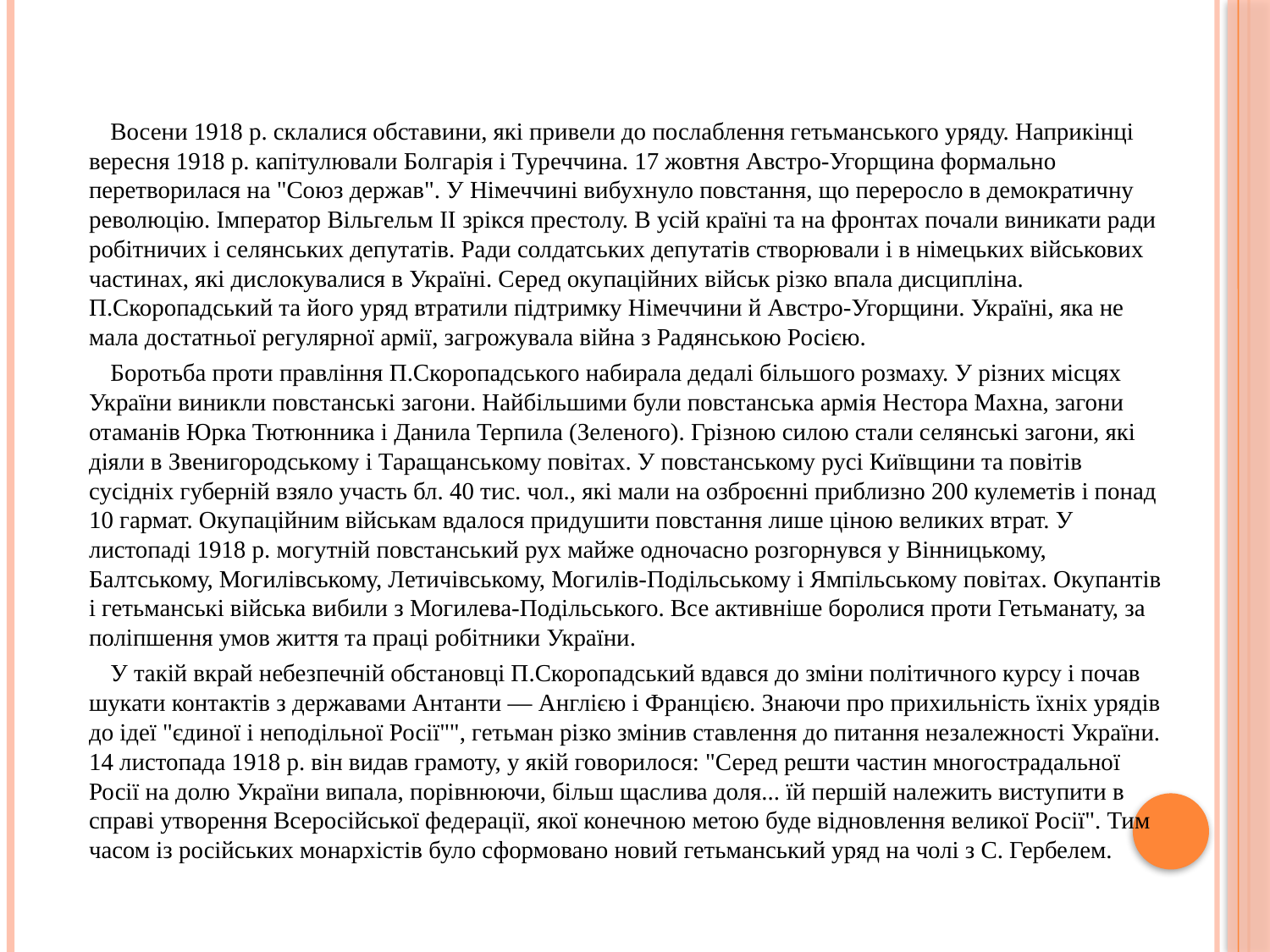

Восени 1918 р. склалися обставини, які привели до послаблення гетьманського уряду. Наприкінці вересня 1918 р. капітулювали Болгарія і Туреччина. 17 жовтня Австро-Угорщина формально перетворилася на "Союз держав". У Німеччині вибухнуло повстання, що переросло в демократичну революцію. Імператор Вільгельм II зрікся престолу. В усій країні та на фронтах почали виникати ради робітничих і селянських депутатів. Ради солдатських депутатів створювали і в німецьких військових частинах, які дислокувалися в Україні. Серед окупаційних військ різко впала дисципліна. П.Скоропадський та його уряд втратили підтримку Німеччини й Австро-Угорщини. Україні, яка не мала достатньої регулярної армії, загрожувала війна з Радянською Росією.
Боротьба проти правління П.Скоропадського набирала дедалі більшого розмаху. У різних місцях України виникли повстанські загони. Найбільшими були повстанська армія Нестора Махна, загони отаманів Юрка Тютюнника і Данила Терпила (Зеленого). Грізною силою стали селянські загони, які діяли в Звенигородському і Таращанському повітах. У повстанському русі Київщини та повітів сусідніх губерній взяло участь бл. 40 тис. чол., які мали на озброєнні приблизно 200 кулеметів і понад 10 гармат. Окупаційним військам вдалося придушити повстання лише ціною великих втрат. У листопаді 1918 р. могутній повстанський рух майже одночасно розгорнувся у Вінницькому, Балтському, Могилівському, Летичівському, Могилів-Подільському і Ямпільському повітах. Окупантів і гетьманські війська вибили з Могилева-Подільського. Все активніше боролися проти Гетьманату, за поліпшення умов життя та праці робітники України.
У такій вкрай небезпечній обстановці П.Скоропадський вдався до зміни політичного курсу і почав шукати контактів з державами Антанти — Англією і Францією. Знаючи про прихильність їхніх урядів до ідеї "єдиної і неподільної Росії"", гетьман різко змінив ставлення до питання незалежності України. 14 листопада 1918 р. він видав грамоту, у якій говорилося: "Серед решти частин многострадальної Росії на долю України випала, порівнюючи, більш щаслива доля... їй першій належить виступити в справі утворення Всеросійської федерації, якої конечною метою буде відновлення великої Росії". Тим часом із російських монархістів було сформовано новий гетьманський уряд на чолі з С. Гербелем.